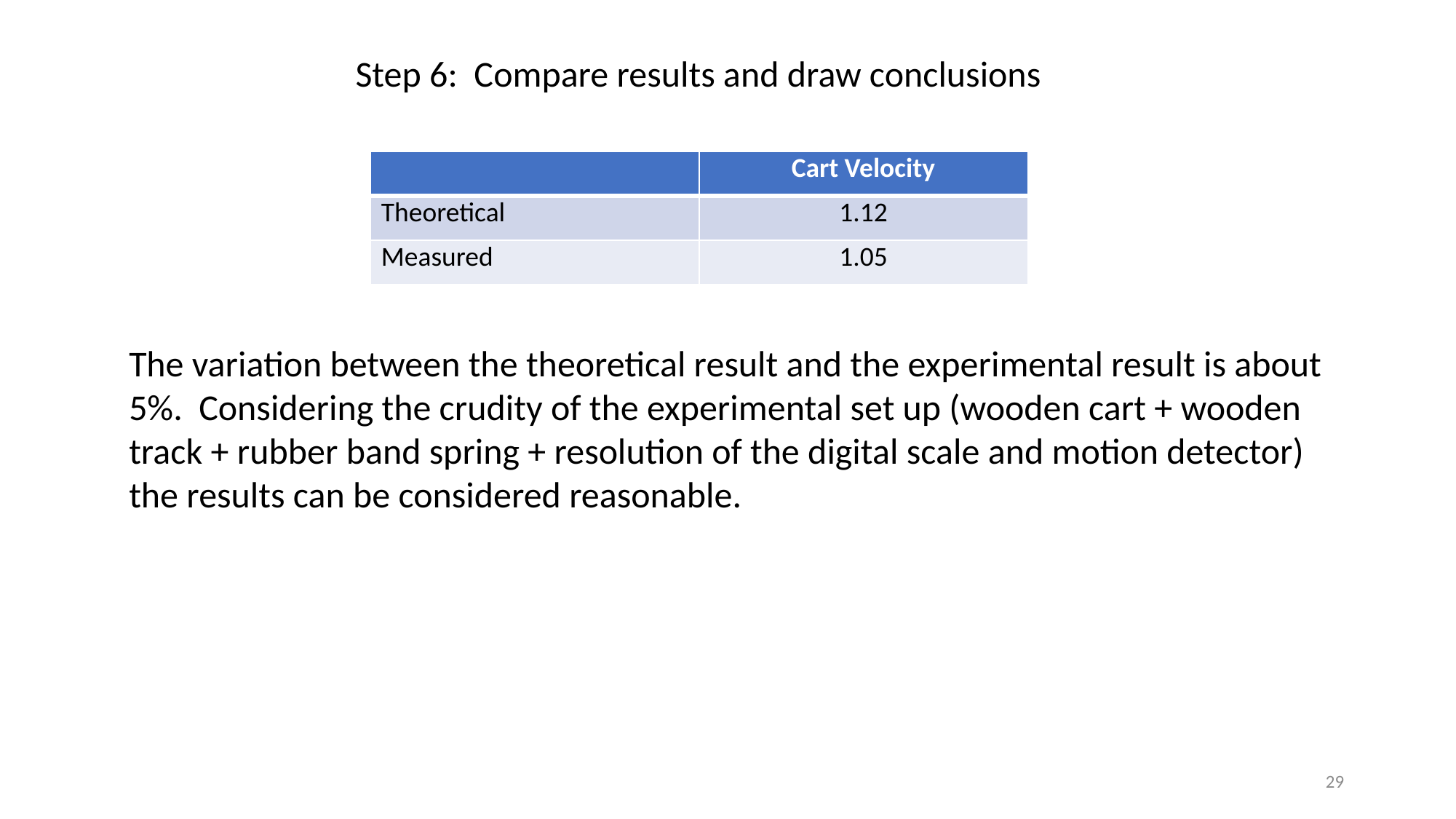

Step 6:  Compare results and draw conclusions
|  | Cart Velocity |
| --- | --- |
| Theoretical | 1.12 |
| Measured | 1.05 |
The variation between the theoretical result and the experimental result is about 5%.  Considering the crudity of the experimental set up (wooden cart + wooden track + rubber band spring + resolution of the digital scale and motion detector) the results can be considered reasonable.
29